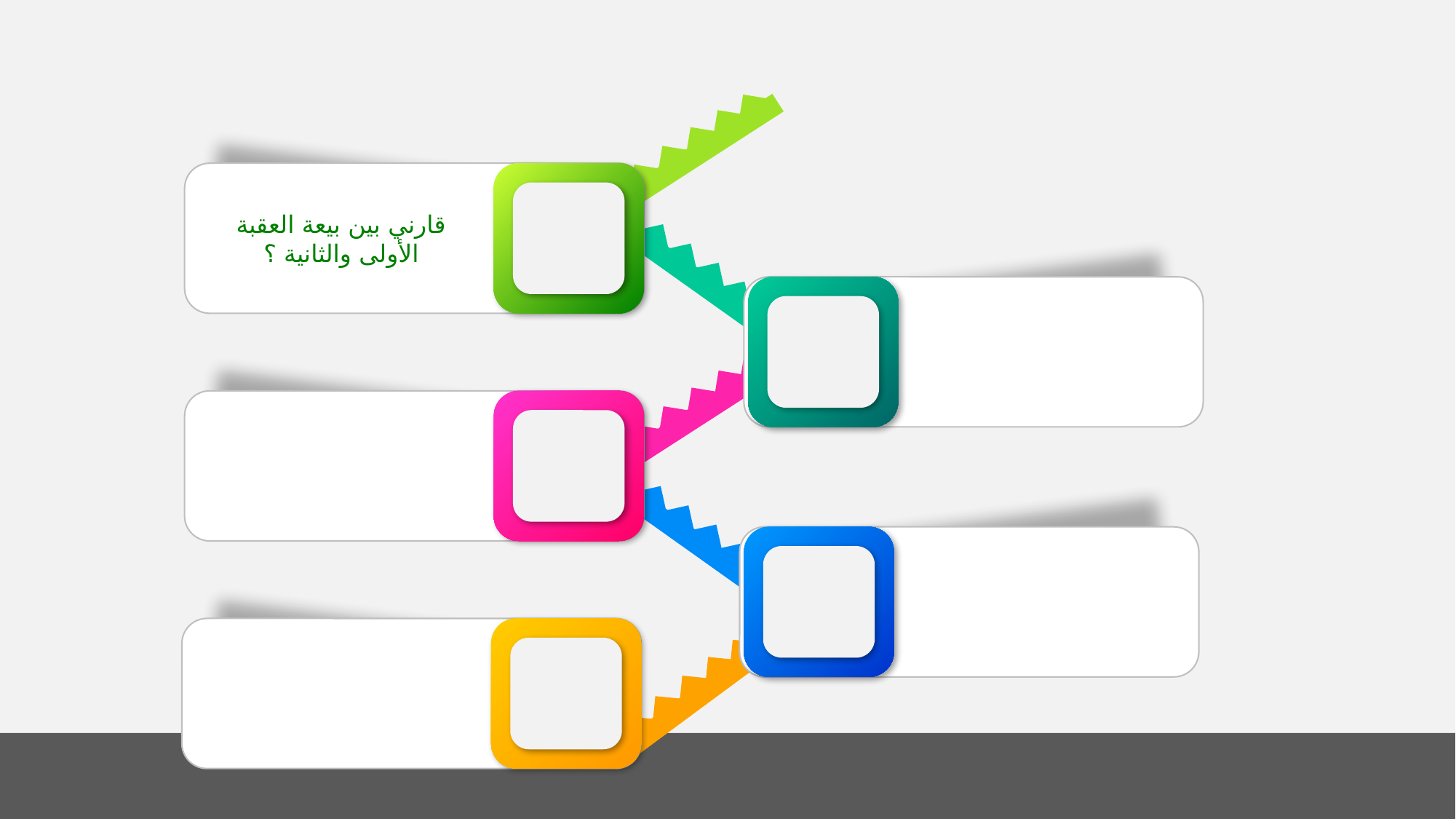

قارني بين بيعة العقبة الأولى والثانية ؟